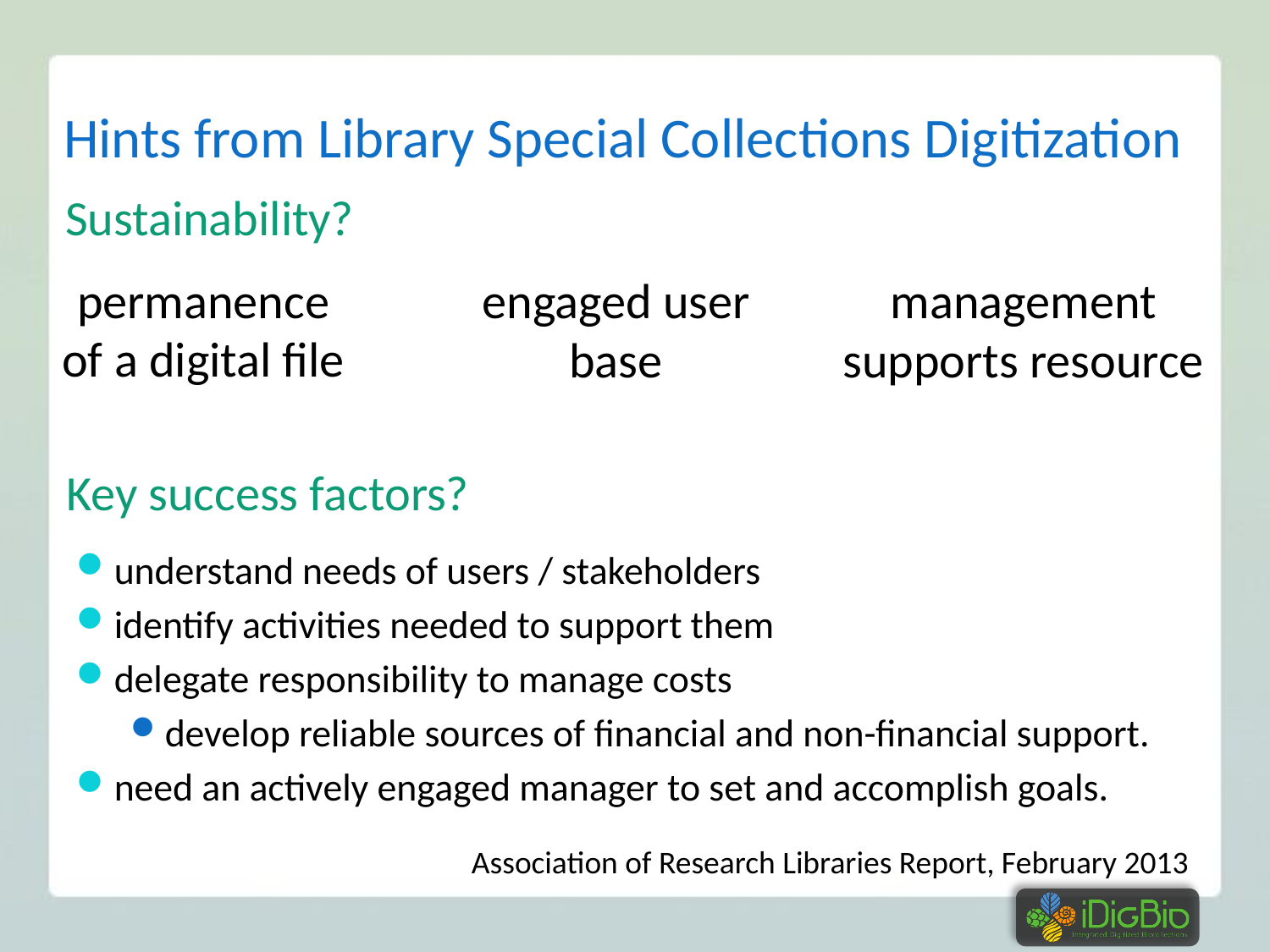

# Hints from Library Special Collections Digitization
Sustainability?
permanence of a digital file
engaged user base
management supports resource
Key success factors?
understand needs of users / stakeholders
identify activities needed to support them
delegate responsibility to manage costs
develop reliable sources of financial and non-financial support.
need an actively engaged manager to set and accomplish goals.
Association of Research Libraries Report, February 2013